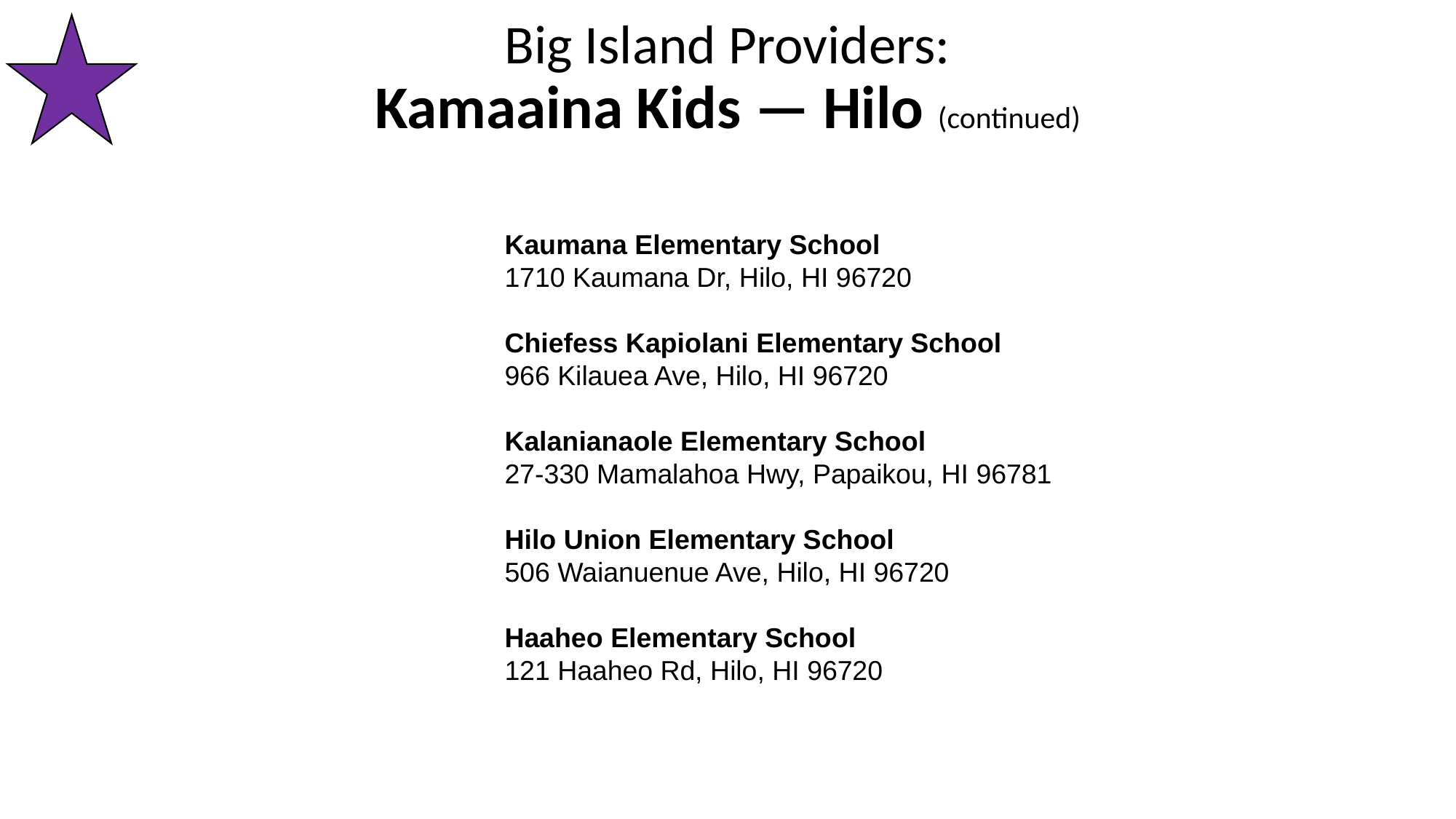

# Big Island Providers: Kamaaina Kids — Hilo (continued)

Kaumana Elementary School
1710 Kaumana Dr, Hilo, HI 96720

Chiefess Kapiolani Elementary School
966 Kilauea Ave, Hilo, HI 96720

Kalanianaole Elementary School
27-330 Mamalahoa Hwy, Papaikou, HI 96781

Hilo Union Elementary School
506 Waianuenue Ave, Hilo, HI 96720

Haaheo Elementary School
121 Haaheo Rd, Hilo, HI 96720